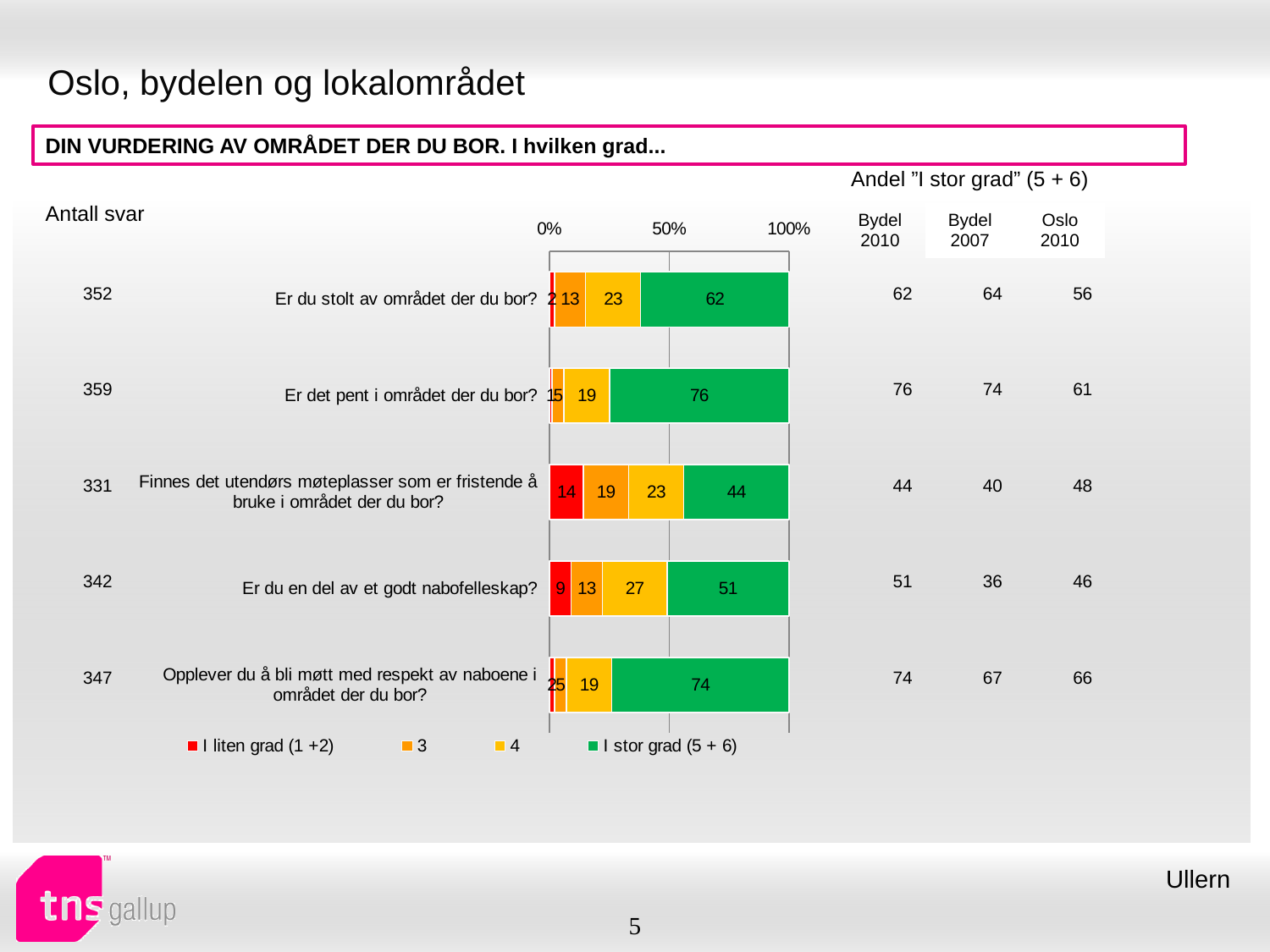

# Oslo, bydelen og lokalområdet
DIN VURDERING AV OMRÅDET DER DU BOR. I hvilken grad...
| Andel ”I stor grad” (5 + 6) |  |  |
| --- | --- | --- |
| Bydel 2010 | Bydel 2007 | Oslo 2010 |
| Antall svar |
| --- |

### Chart

| Category | I liten grad (1 +2) | 3 | 4 | I stor grad (5 + 6) |
|---|---|---|---|---|
| Er du stolt av området der du bor? | 2.0 | 13.0 | 23.0 | 62.0 |
| Er det pent i området der du bor? | 1.0 | 5.0 | 19.0 | 76.0 |
| Finnes det utendørs møteplasser som er fristende å bruke i området der du bor? | 14.0 | 19.0 | 23.0 | 44.0 |
| Er du en del av et godt nabofelleskap? | 9.0 | 13.0 | 27.0 | 51.0 |
| Opplever du å bli møtt med respekt av naboene i området der du bor? | 2.0 | 5.0 | 19.0 | 74.0 |
| 352 |
| --- |
| 359 |
| 331 |
| 342 |
| 347 |
| 62 | 64 | 56 |
| --- | --- | --- |
| 76 | 74 | 61 |
| 44 | 40 | 48 |
| 51 | 36 | 46 |
| 74 | 67 | 66 |
Ullern
5